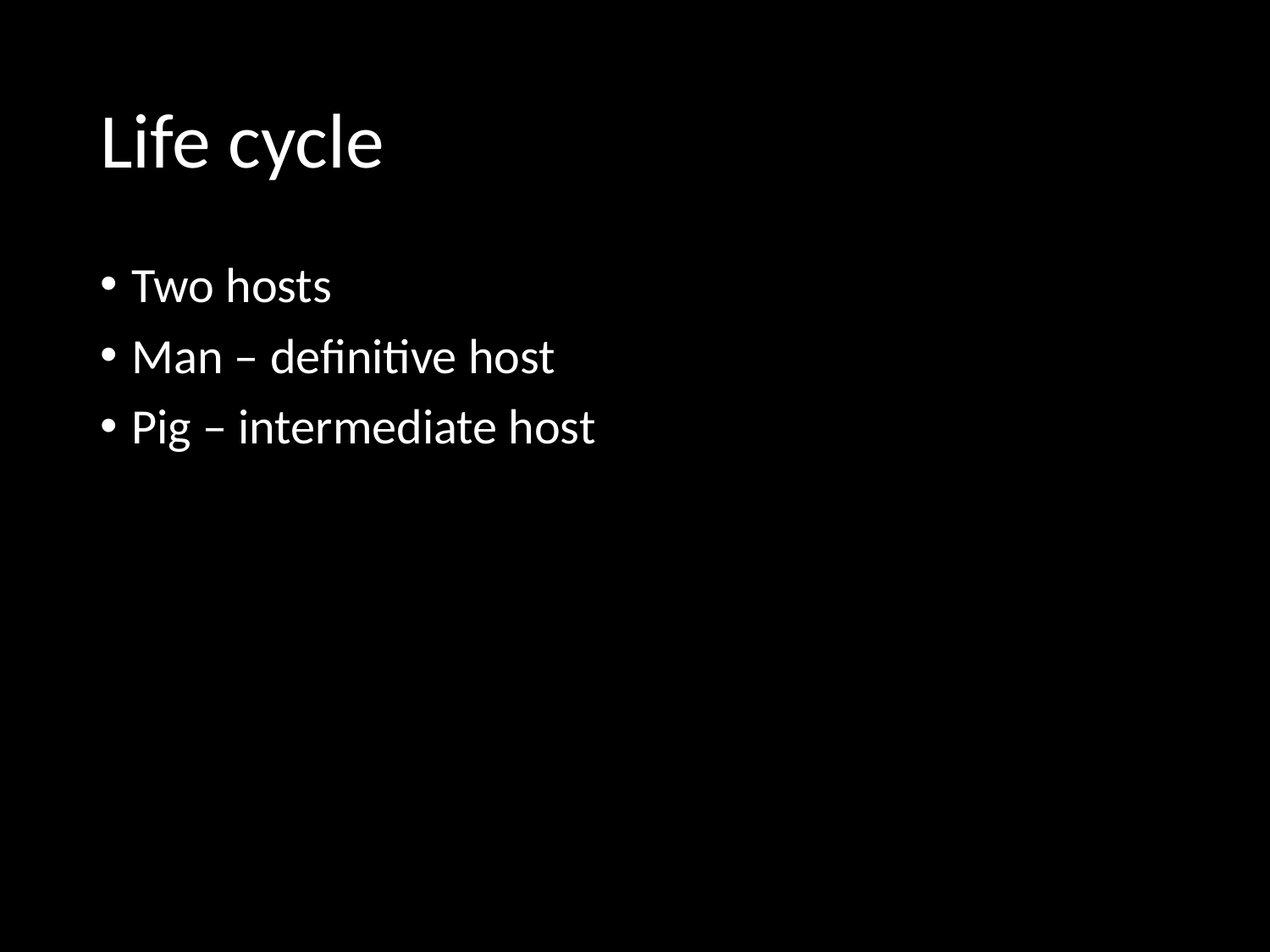

# Life cycle
Two hosts
Man – definitive host
Pig – intermediate host